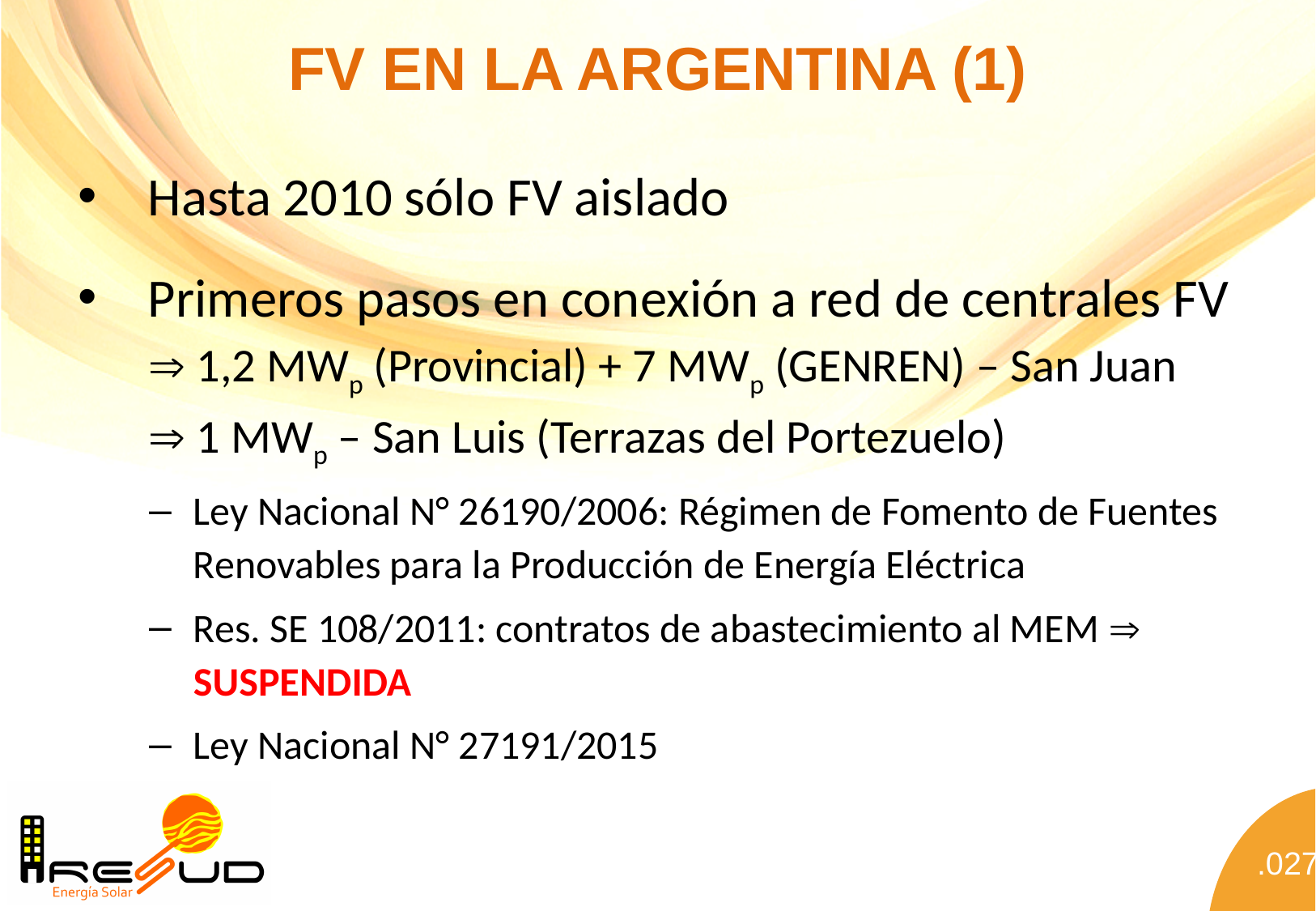

# Fv en la argentina (1)
Hasta 2010 sólo FV aislado
Primeros pasos en conexión a red de centrales FV ⇒ 1,2 MWp (Provincial) + 7 MWp (GENREN) – San Juan        ⇒ 1 MWp – San Luis (Terrazas del Portezuelo)
Ley Nacional N° 26190/2006: Régimen de Fomento de Fuentes Renovables para la Producción de Energía Eléctrica
Res. SE 108/2011: contratos de abastecimiento al MEM ⇒ SUSPENDIDA
Ley Nacional N° 27191/2015